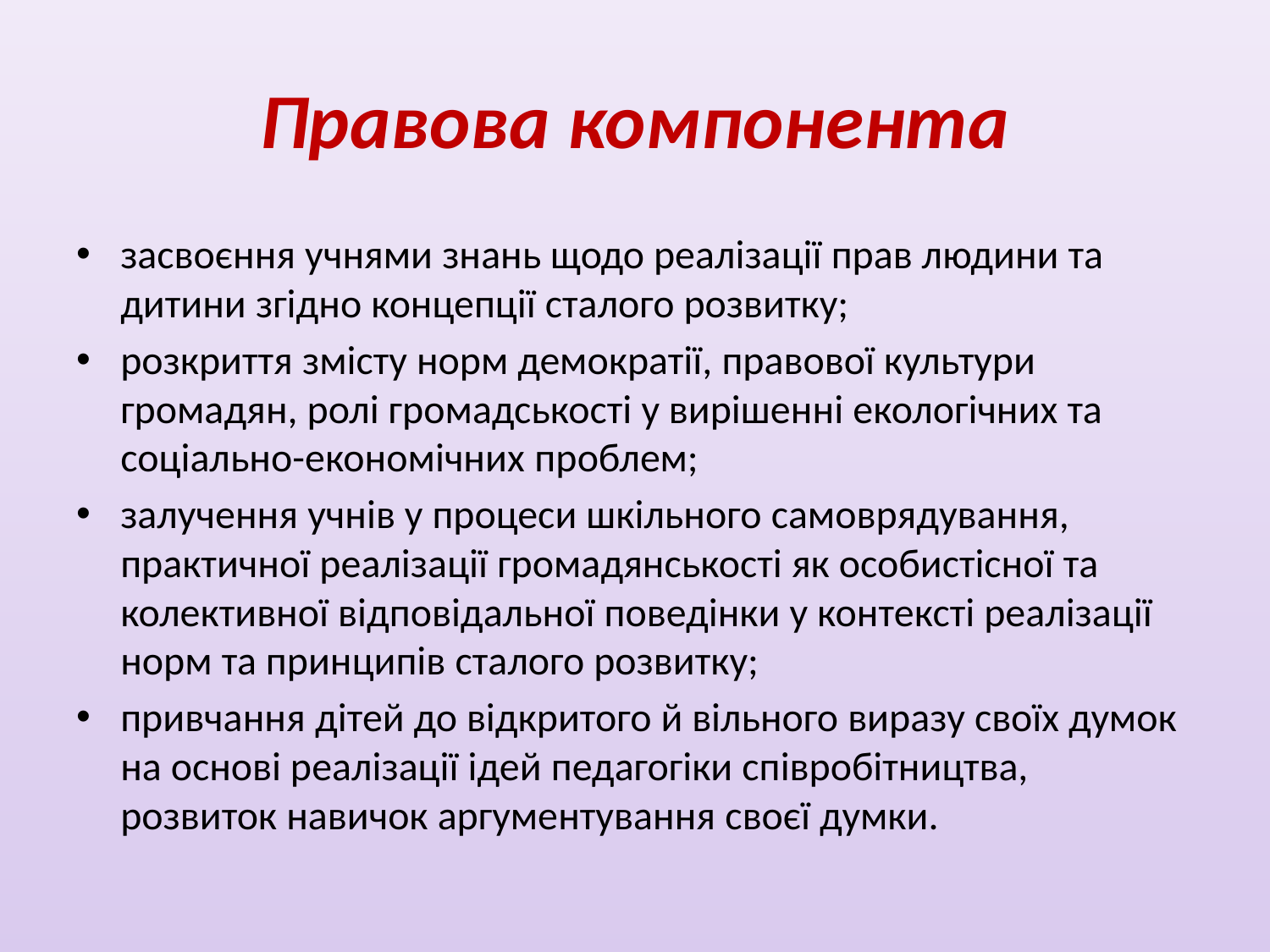

# Правова компонента
засвоєння учнями знань щодо реалізації прав людини та дитини згідно концепції сталого розвитку;
розкриття змісту норм демократії, правової культури громадян, ролі громадськості у вирішенні екологічних та соціально-економічних проблем;
залучення учнів у процеси шкільного самоврядування, практичної реалізації громадянськості як особистісної та  колективної відповідальної поведінки у контексті реалізації норм та принципів сталого розвитку;
привчання дітей до відкритого й вільного виразу своїх думок на основі реалізації ідей педагогіки співробітництва, розвиток навичок аргументування своєї думки.